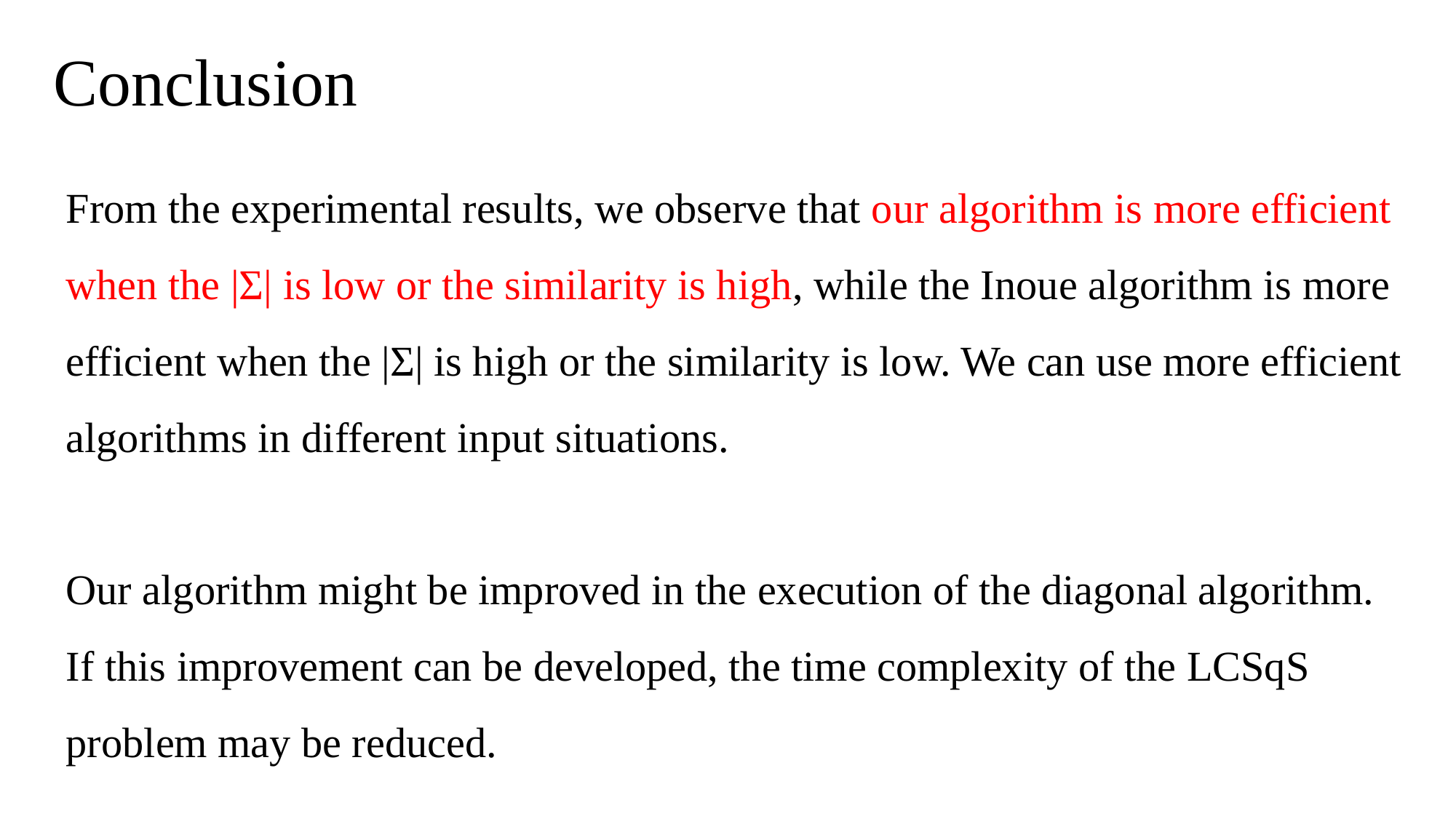

Conclusion
From the experimental results, we observe that our algorithm is more efficient when the |Σ| is low or the similarity is high, while the Inoue algorithm is more efficient when the |Σ| is high or the similarity is low. We can use more efficient algorithms in different input situations.

Our algorithm might be improved in the execution of the diagonal algorithm. If this improvement can be developed, the time complexity of the LCSqS problem may be reduced.